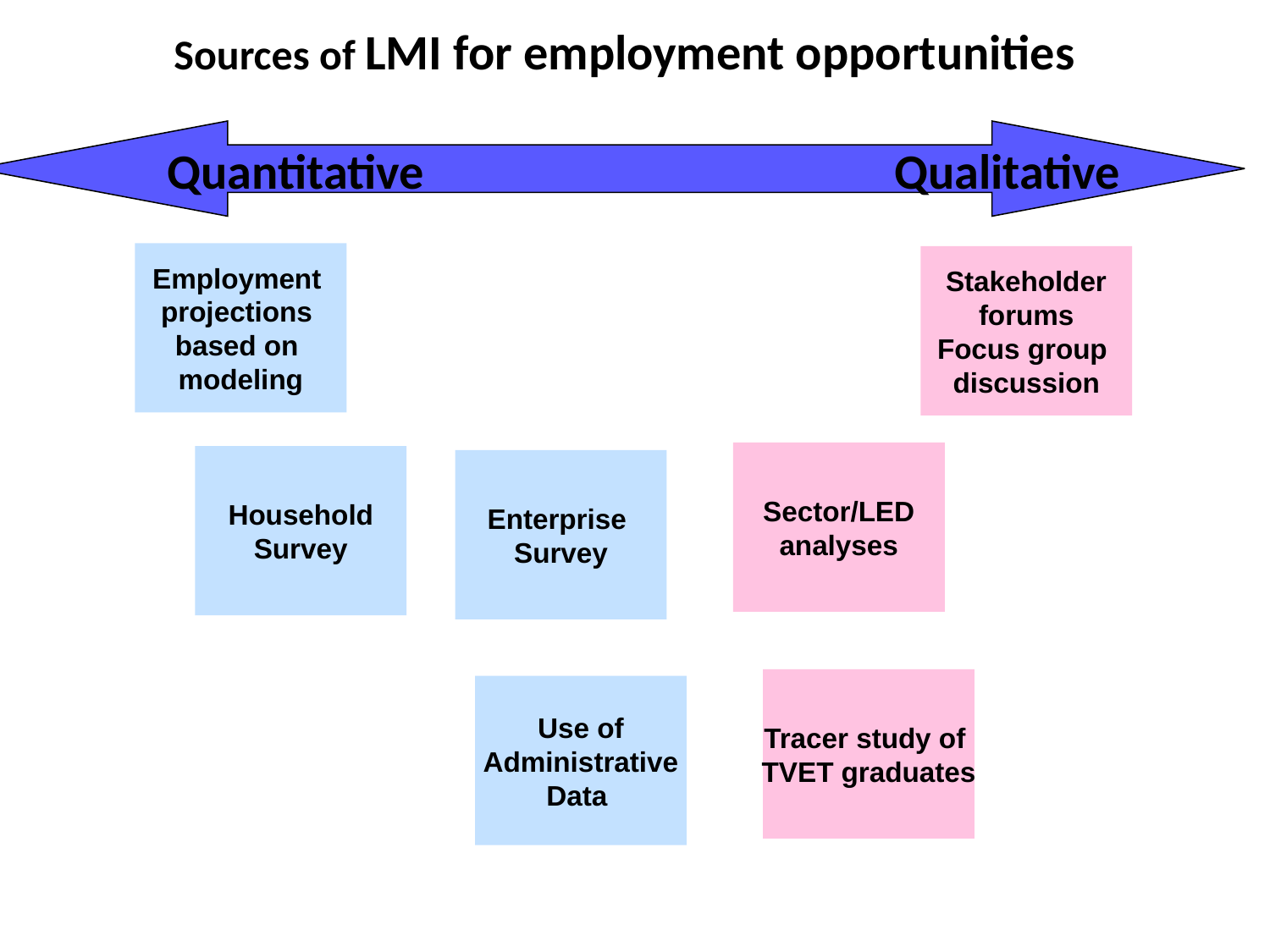

Sources of LMI for employment opportunities

Quantitative                                          Qualitative
Employment
projections
based on
modeling

Stakeholder
forums
Focus group
discussion
Sector/LED
analyses

Household
Survey

Enterprise
Survey

Tracer study of
TVET graduates
Use of
Administrative
Data